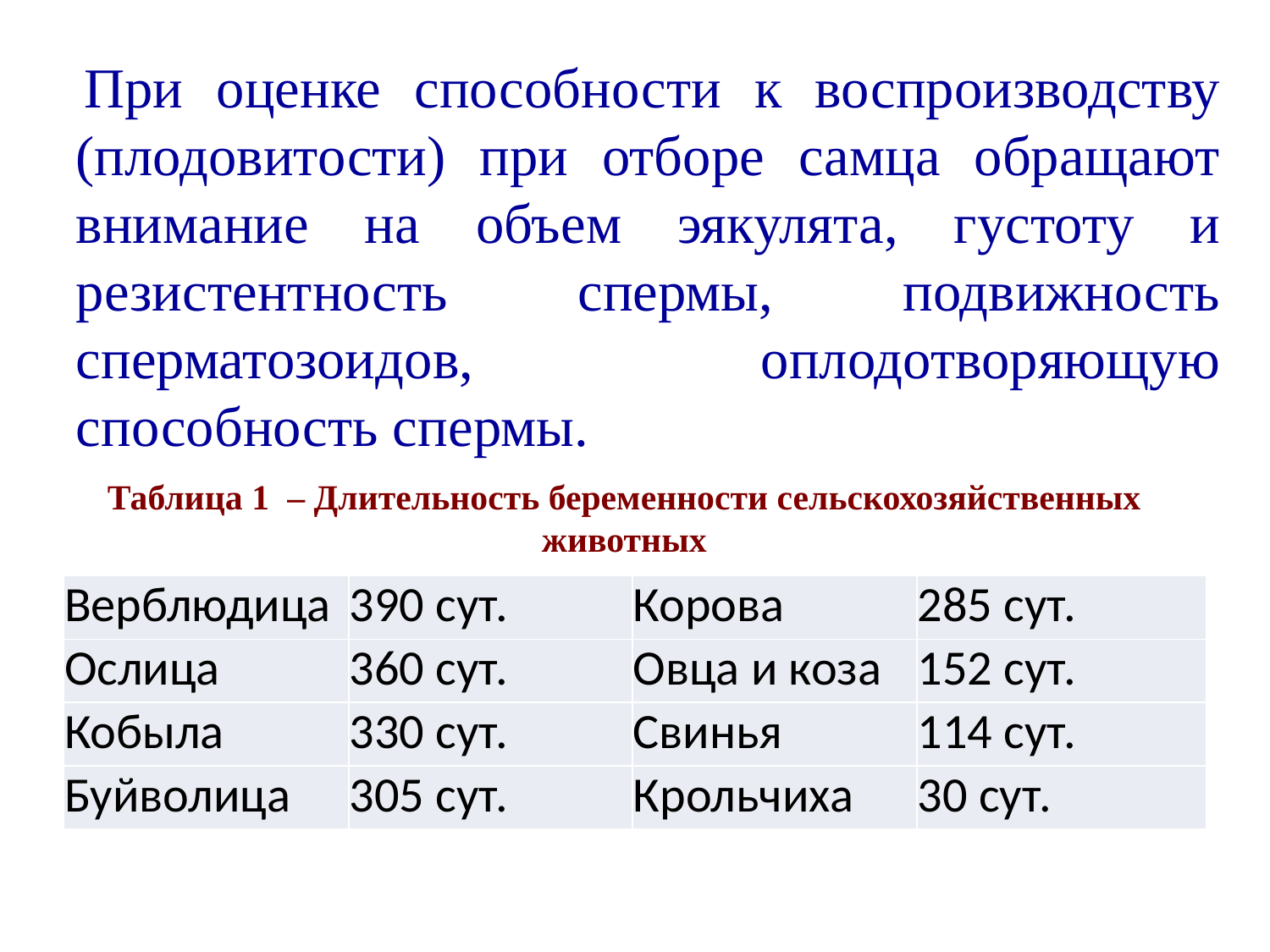

При оценке способности к воспроизводству (плодовитости) при отборе самца обращают внимание на объем эякулята, густоту и резистентность спермы, подвижность сперматозоидов, оплодотворяющую способность спермы.
Таблица 1  – Длительность беременности сельскохозяйственных животных
| Верблюдица | 390 сут. | Корова | 285 сут. |
| --- | --- | --- | --- |
| Ослица | 360 сут. | Овца и коза | 152 сут. |
| Кобыла | 330 сут. | Свинья | 114 сут. |
| Буйволица | 305 сут. | Крольчиха | 30 сут. |